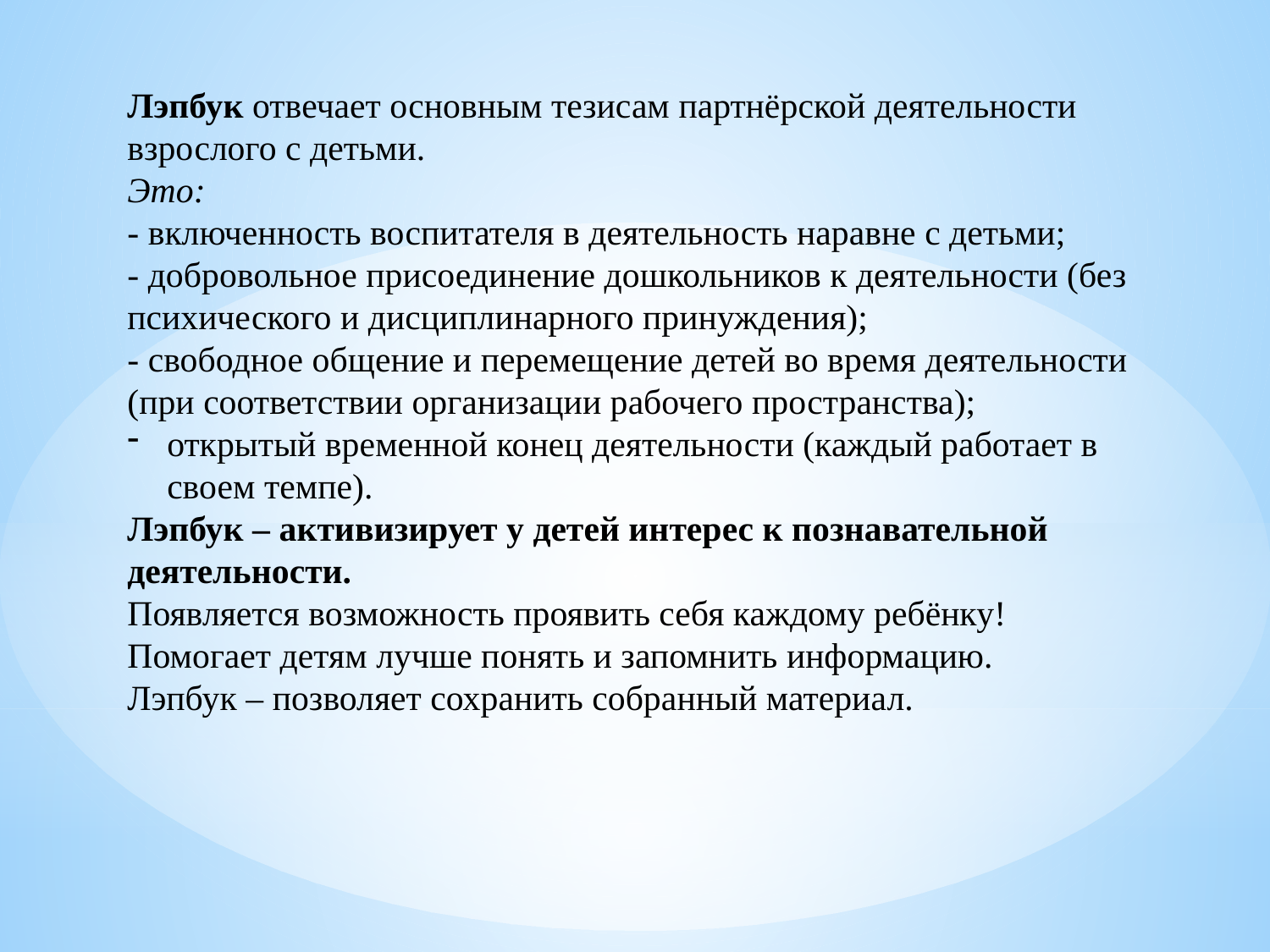

Лэпбук отвечает основным тезисам партнёрской деятельности взрослого с детьми.
Это:
- включенность воспитателя в деятельность наравне с детьми;
- добровольное присоединение дошкольников к деятельности (без психического и дисциплинарного принуждения);
- свободное общение и перемещение детей во время деятельности (при соответствии организации рабочего пространства);
открытый временной конец деятельности (каждый работает в своем темпе).
Лэпбук – активизирует у детей интерес к познавательной деятельности.
Появляется возможность проявить себя каждому ребёнку!
Помогает детям лучше понять и запомнить информацию.
Лэпбук – позволяет сохранить собранный материал.